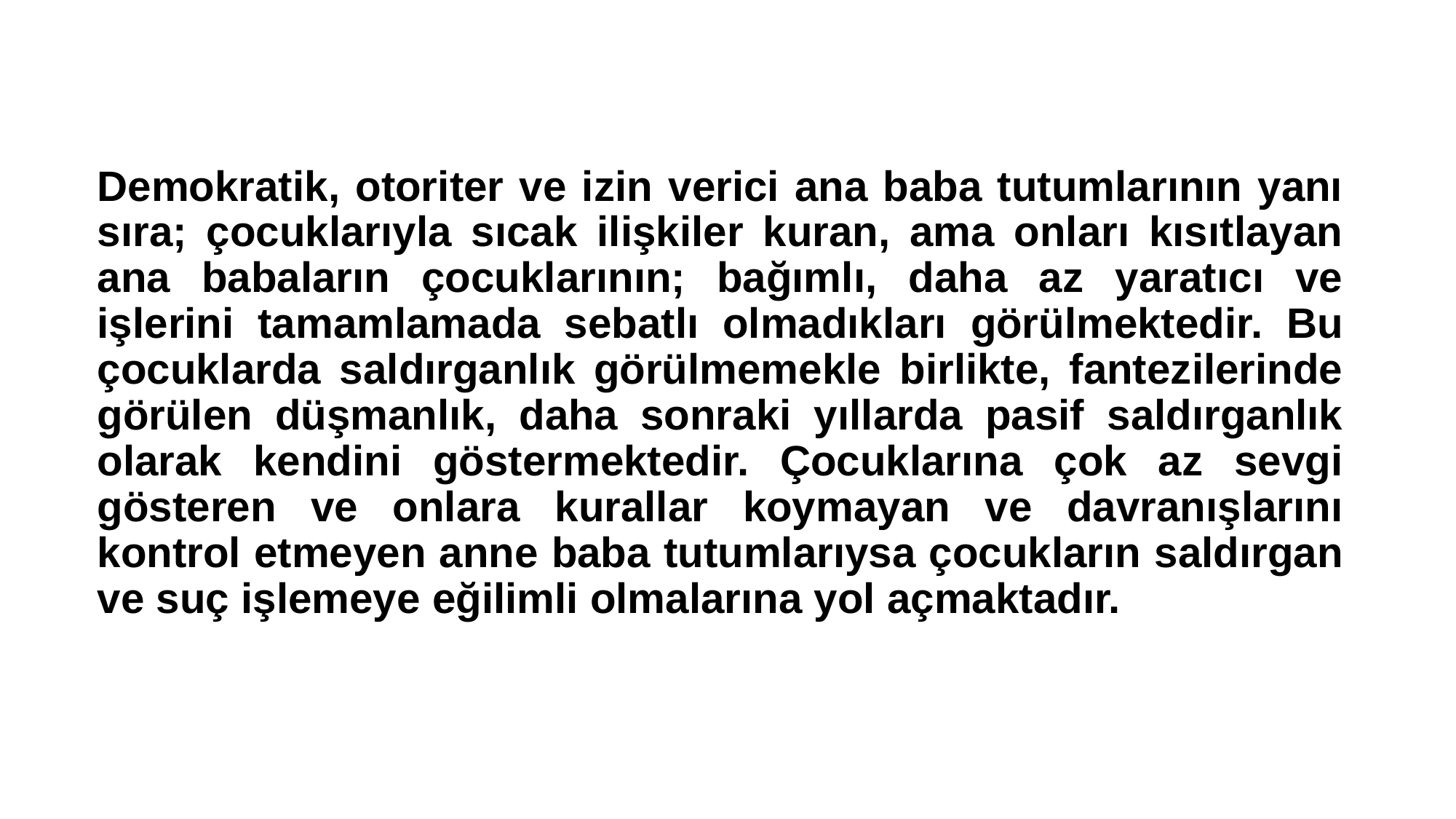

Demokratik, otoriter ve izin verici ana baba tutumlarının yanı sıra; çocuklarıyla sıcak ilişkiler kuran, ama onları kısıtlayan ana babaların çocuklarının; bağımlı, daha az yaratıcı ve işlerini tamamlamada sebatlı olmadıkları görülmektedir. Bu çocuklarda saldırganlık görülmemekle birlikte, fantezilerinde görülen düşmanlık, daha sonraki yıllarda pasif saldırganlık olarak kendini göstermektedir. Çocuklarına çok az sevgi gösteren ve onlara kurallar koymayan ve davranışlarını kontrol etmeyen anne baba tutumlarıysa çocukların saldırgan ve suç işlemeye eğilimli olmalarına yol açmaktadır.